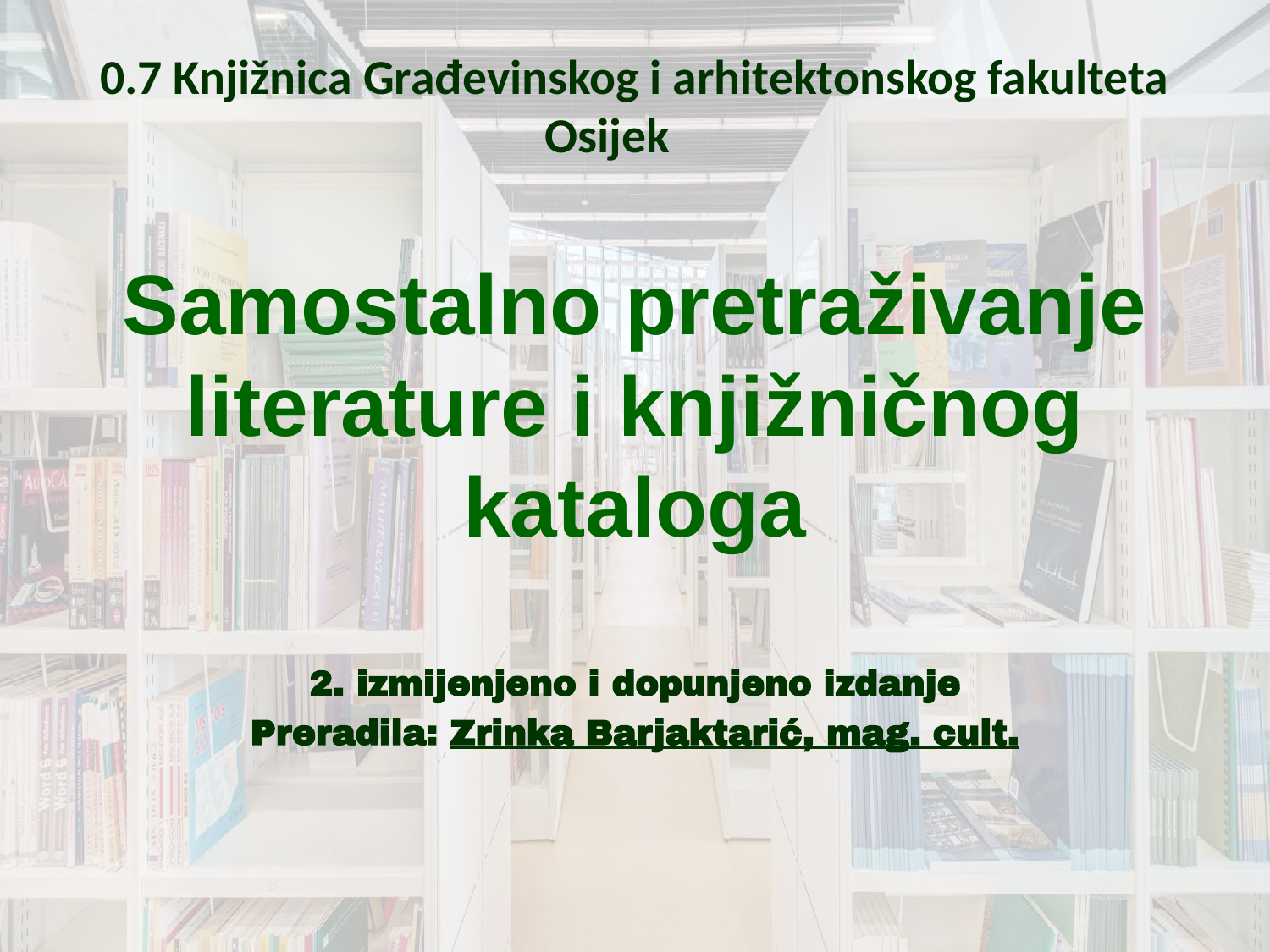

# 0.7 Knjižnica Građevinskog i arhitektonskog fakulteta Osijek
Samostalno pretraživanje literature i knjižničnog kataloga

2. izmijenjeno i dopunjeno izdanje
Preradila: Zrinka Barjaktarić, mag. cult.